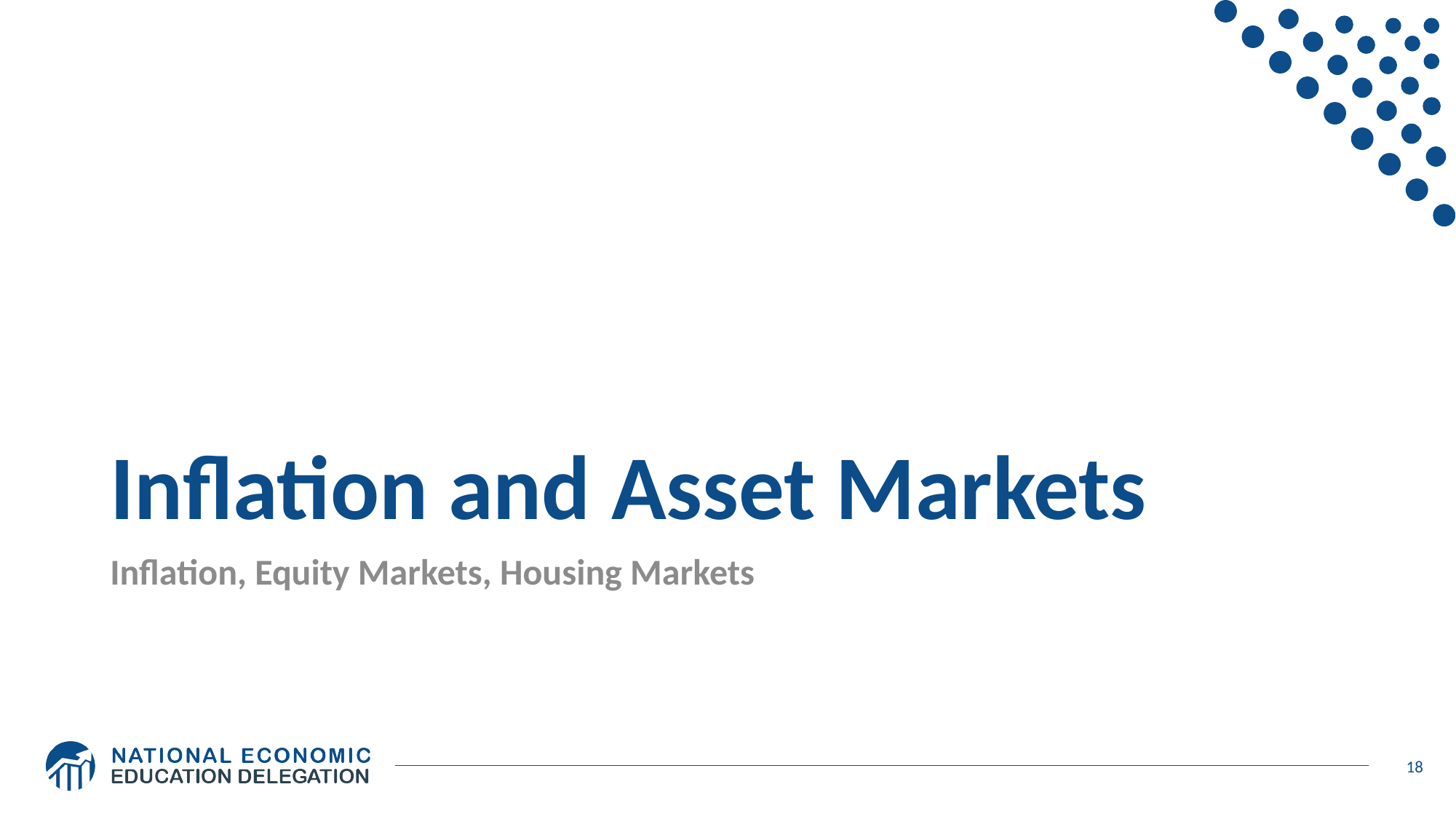

# Inflation and Asset Markets
Inflation, Equity Markets, Housing Markets
18